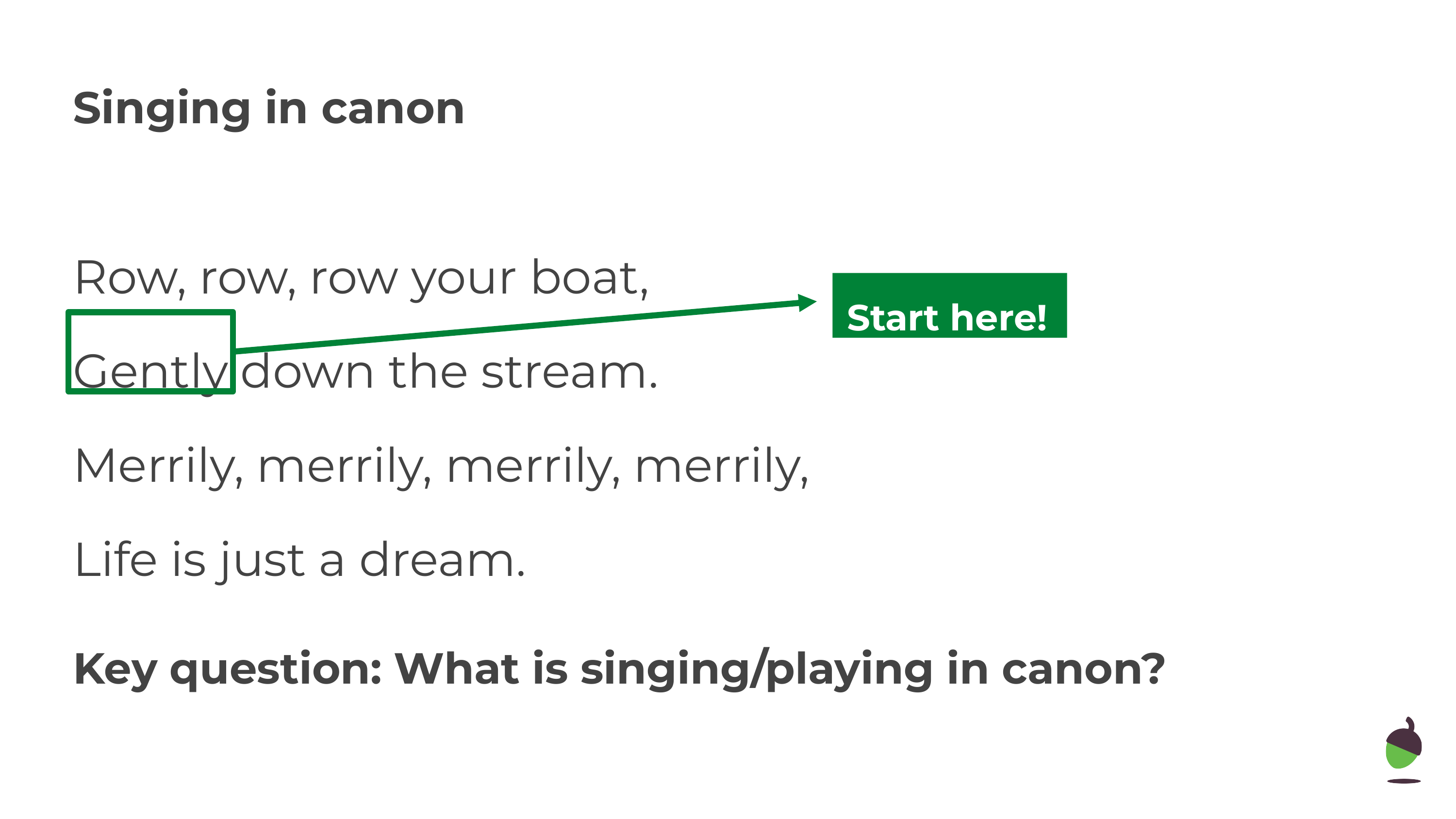

# Singing in canon
Row, row, row your boat,
Gently down the stream.
Merrily, merrily, merrily, merrily,
Life is just a dream.

Start here!

Key question: What is singing/playing in canon?